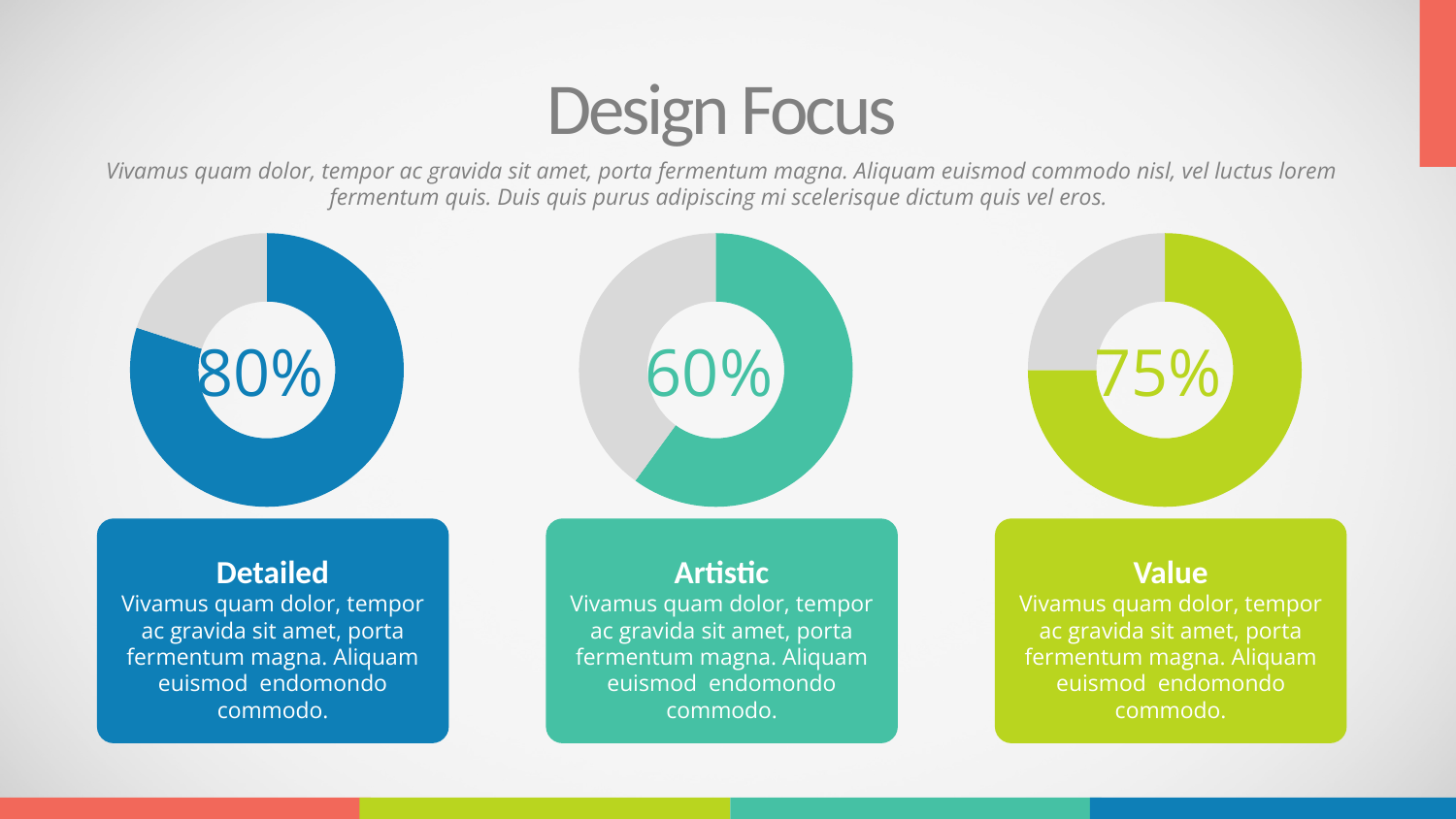

Design Focus
Vivamus quam dolor, tempor ac gravida sit amet, porta fermentum magna. Aliquam euismod commodo nisl, vel luctus lorem fermentum quis. Duis quis purus adipiscing mi scelerisque dictum quis vel eros.

### Chart

| Category | Sales |
|---|---|
| 1st Qtr | 8.0 |
| 2nd Qtr | 2.0 |

### Chart

| Category | Sales |
|---|---|
| 1st Qtr | 6.0 |
| 2nd Qtr | 4.0 |

### Chart

| Category | Sales |
|---|---|
| 1st Qtr | 7.5 |
| 2nd Qtr | 2.5 |
80%
60%
75%
Detailed
Vivamus quam dolor, tempor ac gravida sit amet, porta fermentum magna. Aliquam euismod  endomondo commodo.

Artistic
Vivamus quam dolor, tempor ac gravida sit amet, porta fermentum magna. Aliquam euismod  endomondo commodo.

Value
Vivamus quam dolor, tempor ac gravida sit amet, porta fermentum magna. Aliquam euismod  endomondo commodo.